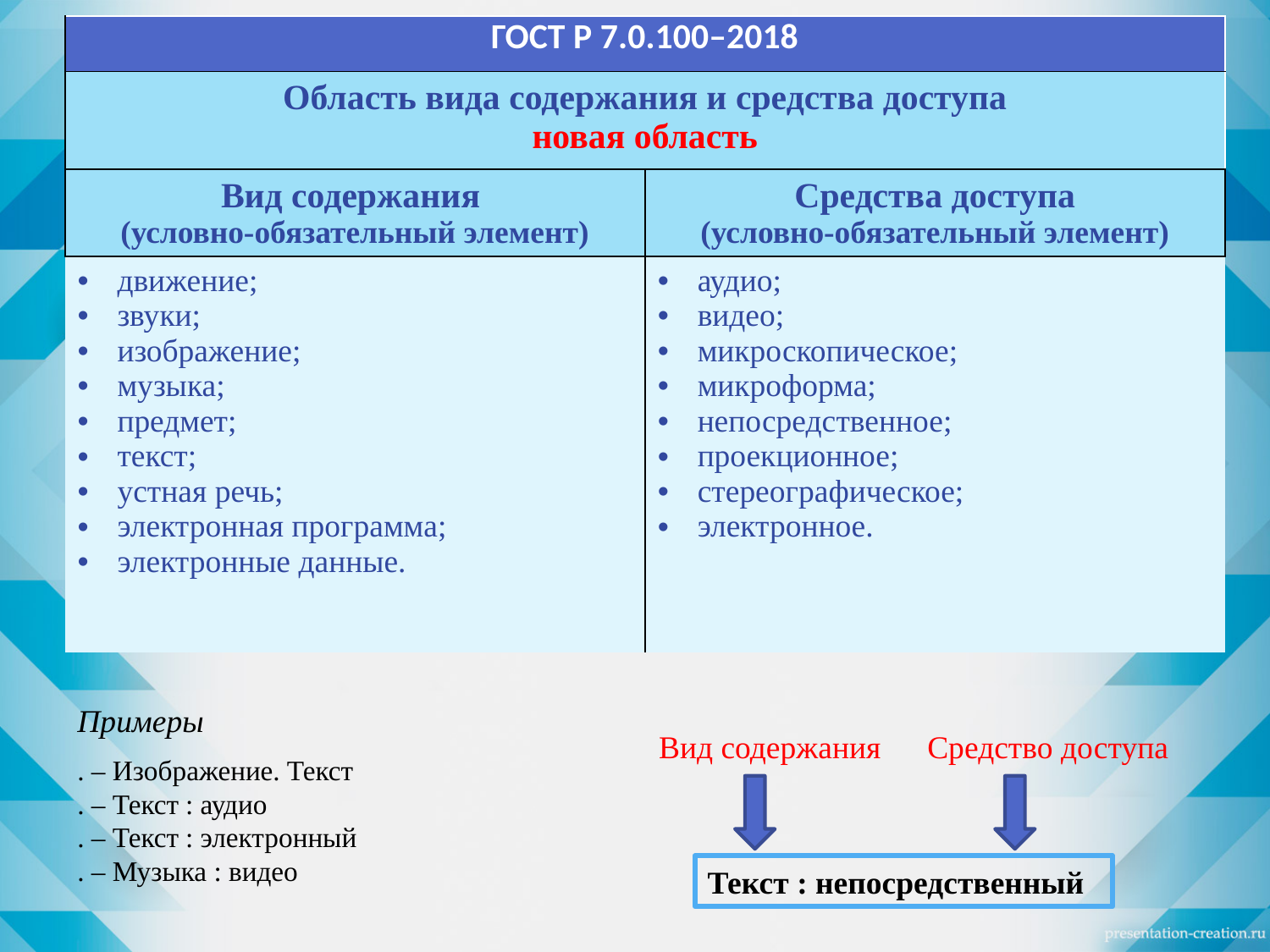

| ГОСТ Р 7.0.100–2018 |  |
| --- | --- |
| Область вида содержания и средства доступа новая область |  |
| Вид содержания (условно-обязательный элемент) | Средства доступа (условно-обязательный элемент) |
| движение; звуки; изображение; музыка; предмет; текст; устная речь; электронная программа; электронные данные. | аудио; видео; микроскопическое; микроформа; непосредственное; проекционное; стереографическое; электронное. |
Примеры
Вид содержания
Средство доступа
. – Изображение. Текст
. – Текст : аудио
. – Текст : электронный
. – Музыка : видео

Текст : непосредственный